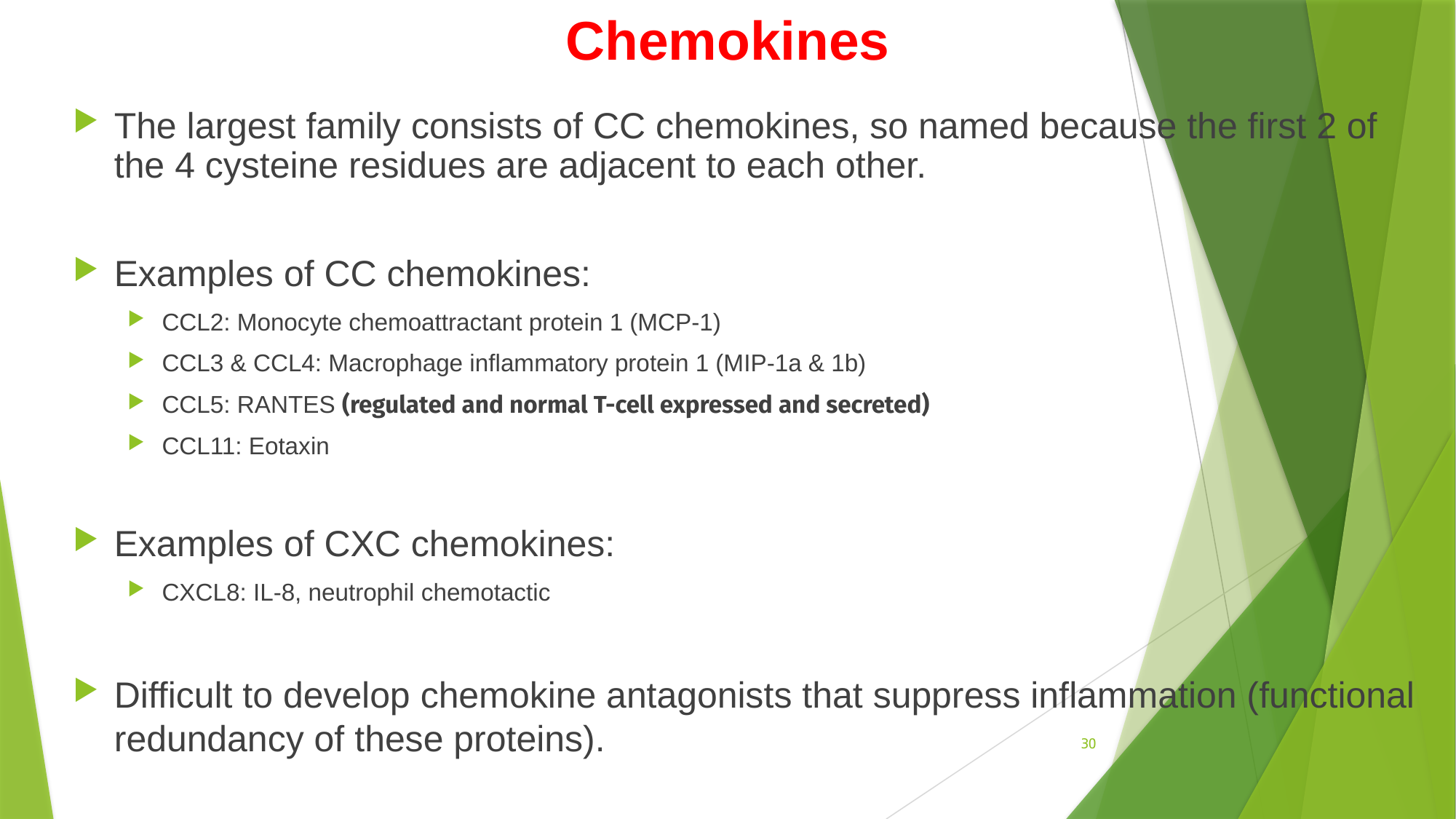

# Chemokines
The largest family consists of CC chemokines, so named because the first 2 of the 4 cysteine residues are adjacent to each other.

Examples of CC chemokines:
CCL2: Monocyte chemoattractant protein 1 (MCP-1)
CCL3 & CCL4: Macrophage inflammatory protein 1 (MIP-1a & 1b)
CCL5: RANTES (regulated and normal T-cell expressed and secreted)
CCL11: Eotaxin

Examples of CXC chemokines:
CXCL8: IL-8, neutrophil chemotactic

Difficult to develop chemokine antagonists that suppress inflammation (functional redundancy of these proteins).
30